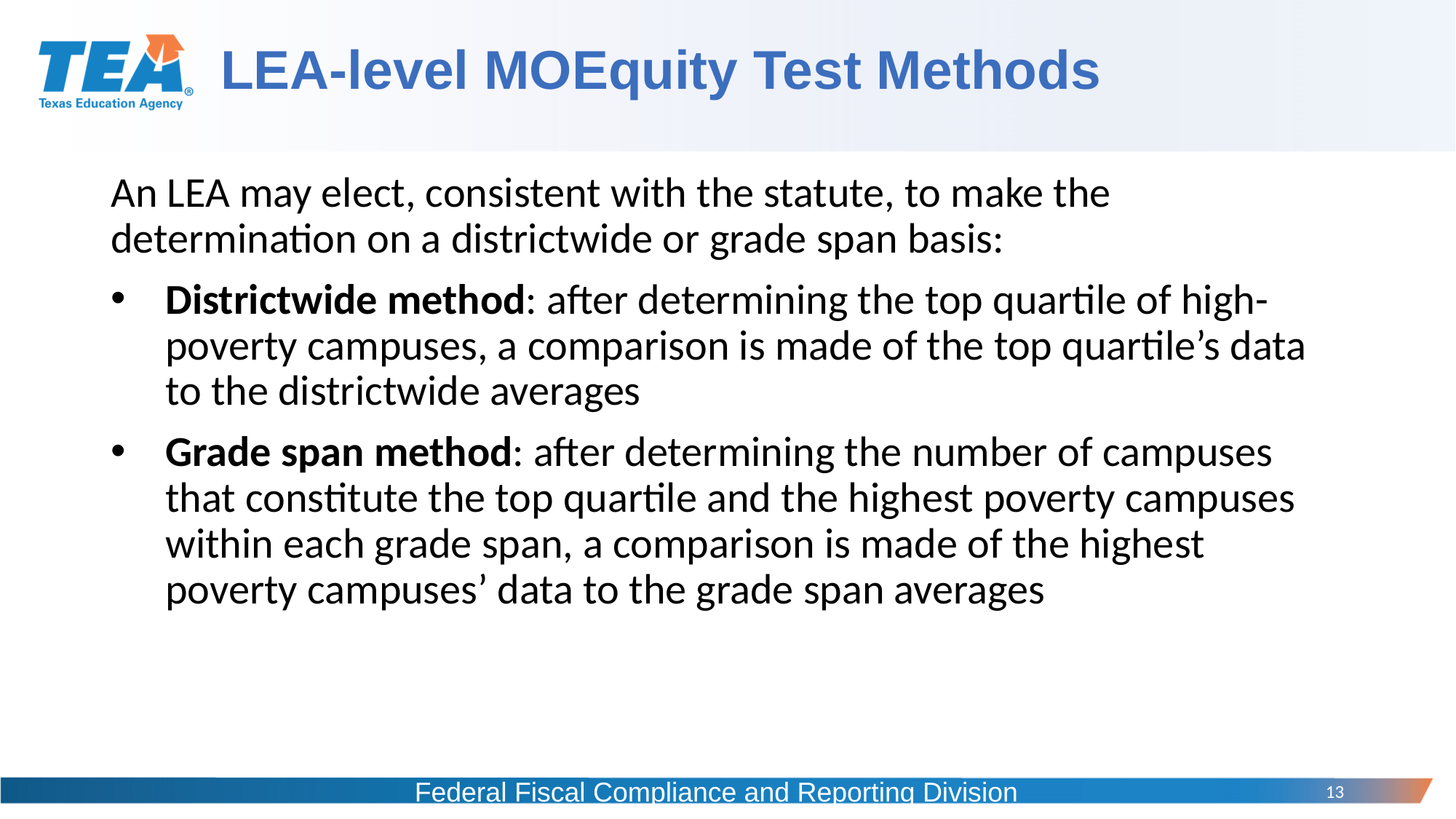

# LEA-level MOEquity Test Methods
An LEA may elect, consistent with the statute, to make the determination on a districtwide or grade span basis:
Districtwide method: after determining the top quartile of high-poverty campuses, a comparison is made of the top quartile’s data to the districtwide averages
Grade span method: after determining the number of campuses that constitute the top quartile and the highest poverty campuses within each grade span, a comparison is made of the highest poverty campuses’ data to the grade span averages
Federal Fiscal Compliance and Reporting Division
13